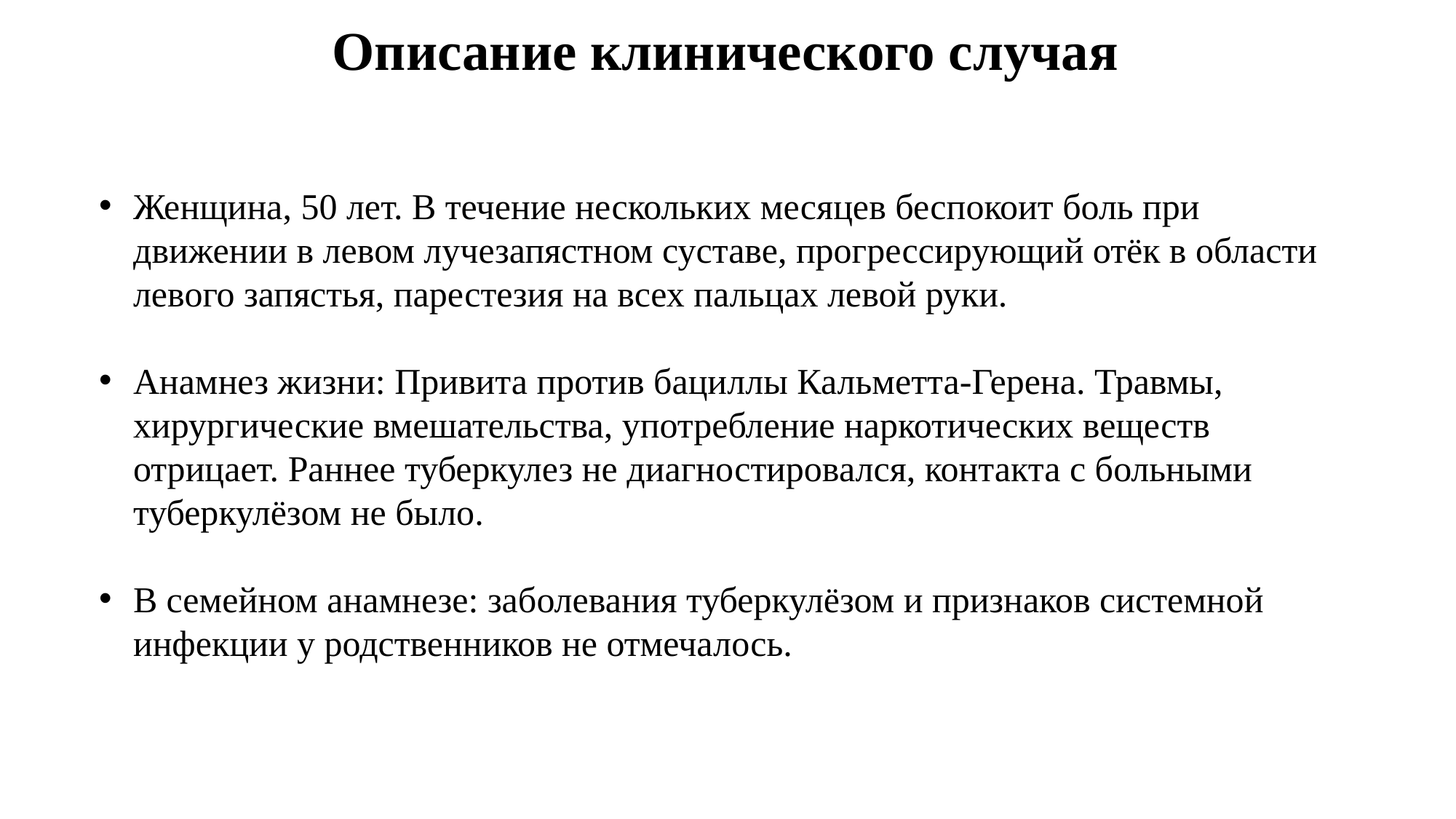

# Описание клинического случая
Женщина, 50 лет. В течение нескольких месяцев беспокоит боль при движении в левом лучезапястном суставе, прогрессирующий отёк в области левого запястья, парестезия на всех пальцах левой руки.

Анамнез жизни: Привита против бациллы Кальметта-Герена. Травмы, хирургические вмешательства, употребление наркотических веществ отрицает. Раннее туберкулез не диагностировался, контакта с больными туберкулёзом не было.

В семейном анамнезе: заболевания туберкулёзом и признаков системной инфекции у родственников не отмечалось.